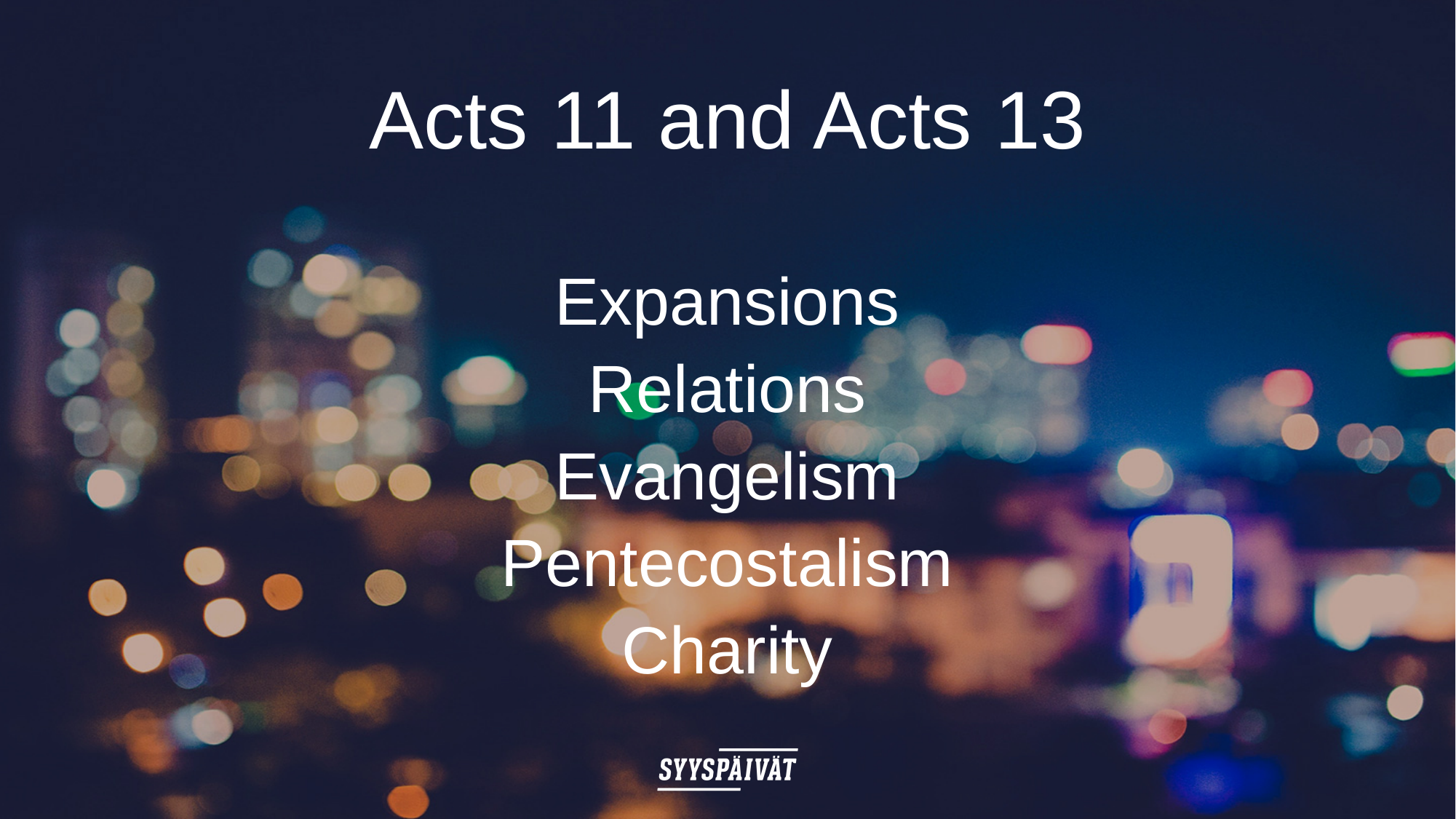

# Acts 11 and Acts 13
Expansions
Relations
Evangelism
Pentecostalism
Charity